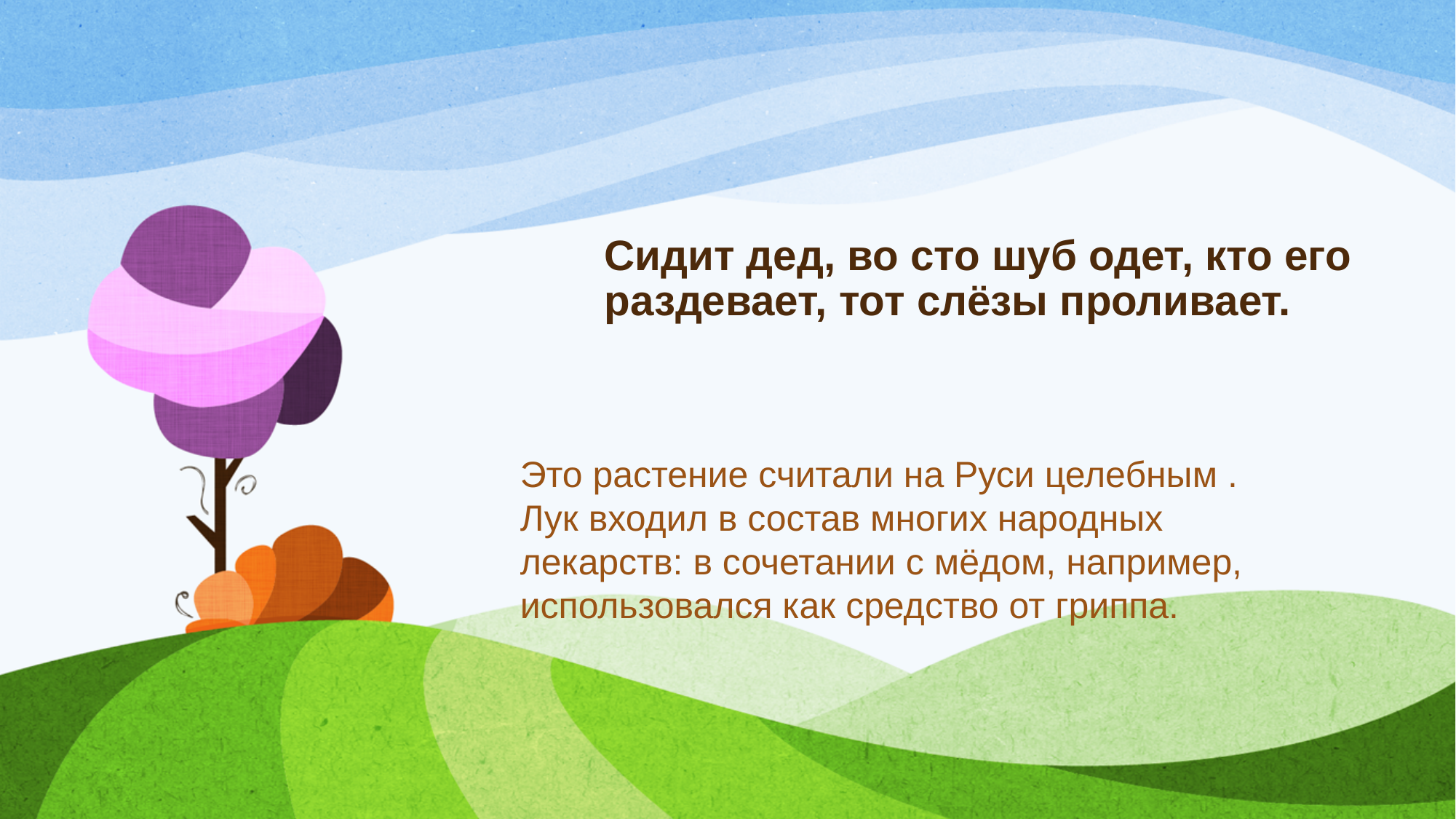

# Сидит дед, во сто шуб одет, кто его раздевает, тот слёзы проливает.
Это растение считали на Руси целебным .
Лук входил в состав многих народных лекарств: в сочетании с мёдом, например, использовался как средство от гриппа.